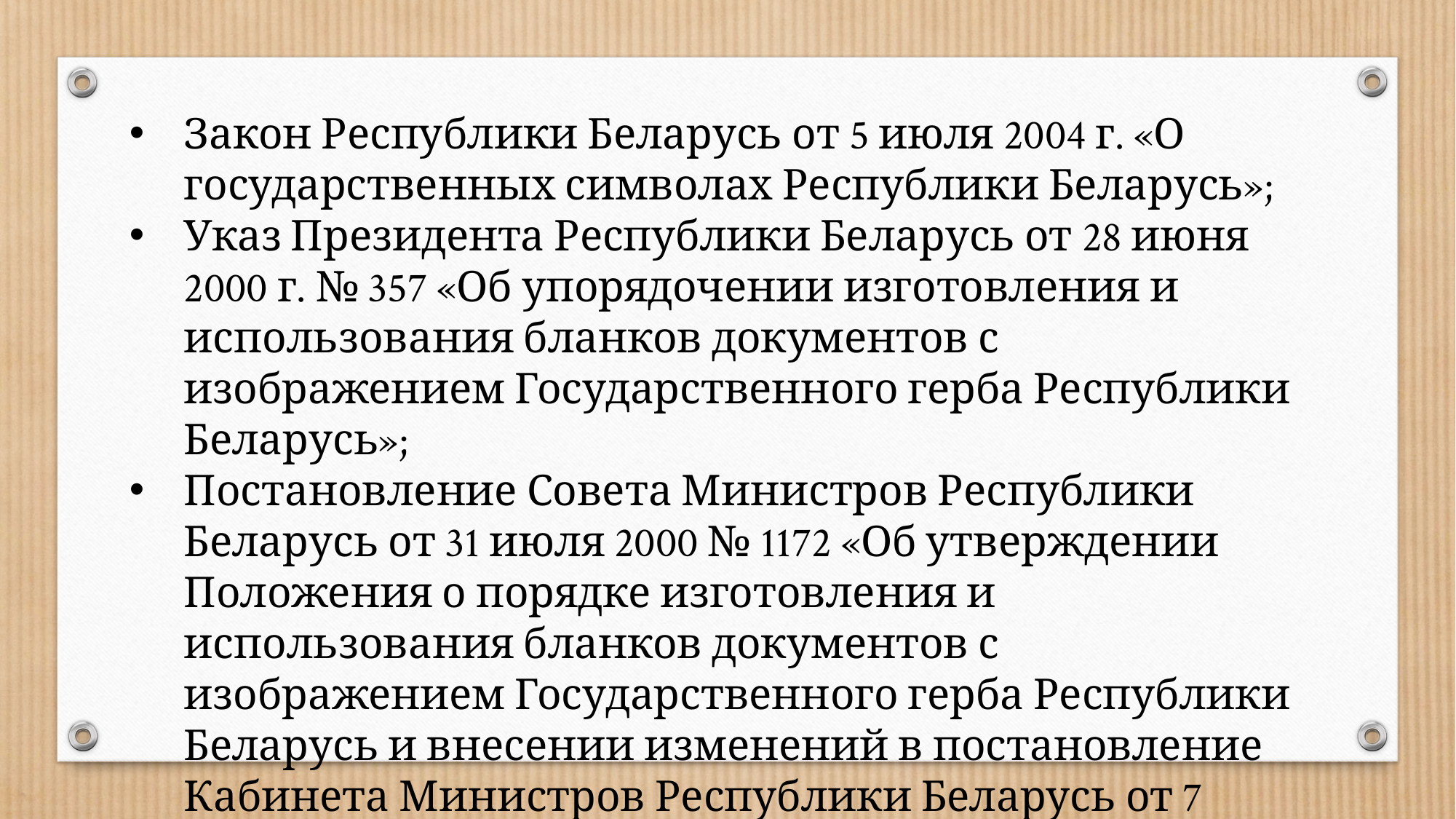

Закон Республики Беларусь от 5 июля 2004 г. «О государственных символах Республики Беларусь»;
Указ Президента Республики Беларусь от 28 июня 2000 г. № 357 «Об упорядочении изготовления и использования бланков документов с изображением Государственного герба Республики Беларусь»;
Постановление Совета Министров Республики Беларусь от 31 июля 2000 № 1172 «Об утверждении Положения о порядке изготовления и использования бланков документов с изображением Государственного герба Республики Беларусь и внесении изменений в постановление Кабинета Министров Республики Беларусь от 7 августа 1995 г. № 424»;